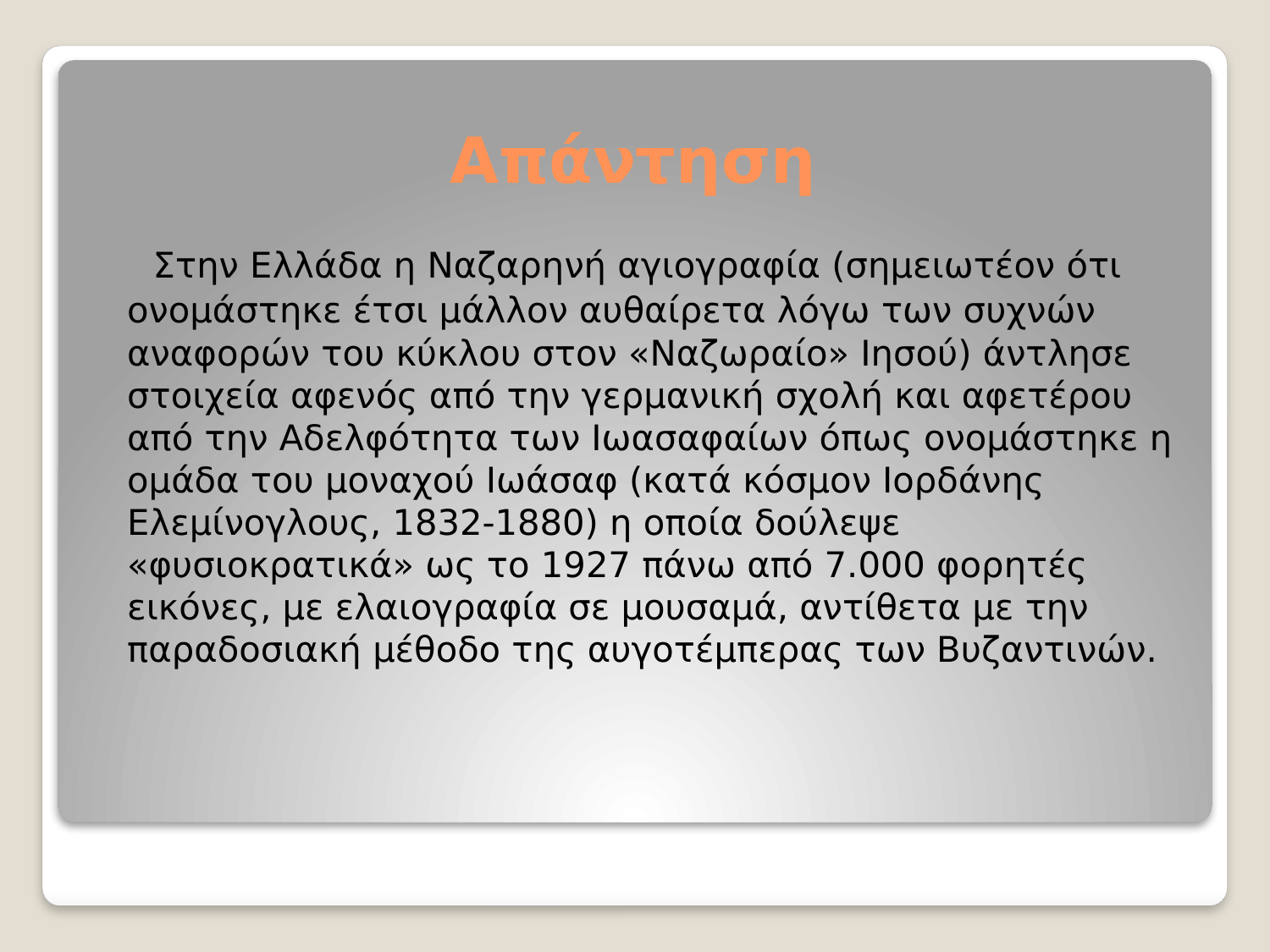

# Απάντηση
    Στην Ελλάδα η Ναζαρηνή αγιογραφία (σημειωτέον ότι ονομάστηκε έτσι μάλλον αυθαίρετα λόγω των συχνών αναφορών του κύκλου στον «Ναζωραίο» Ιησού) άντλησε στοιχεία αφενός από την γερμανική σχολή και αφετέρου από την Αδελφότητα των Ιωασαφαίων όπως ονομάστηκε η ομάδα του μοναχού Ιωάσαφ (κατά κόσμον Ιορδάνης Ελεμίνογλους, 1832-1880) η οποία δούλεψε «φυσιοκρατικά» ως το 1927 πάνω από 7.000 φορητές εικόνες, με ελαιογραφία σε μουσαμά, αντίθετα με την παραδοσιακή μέθοδο της αυγοτέμπερας των Βυζαντινών.